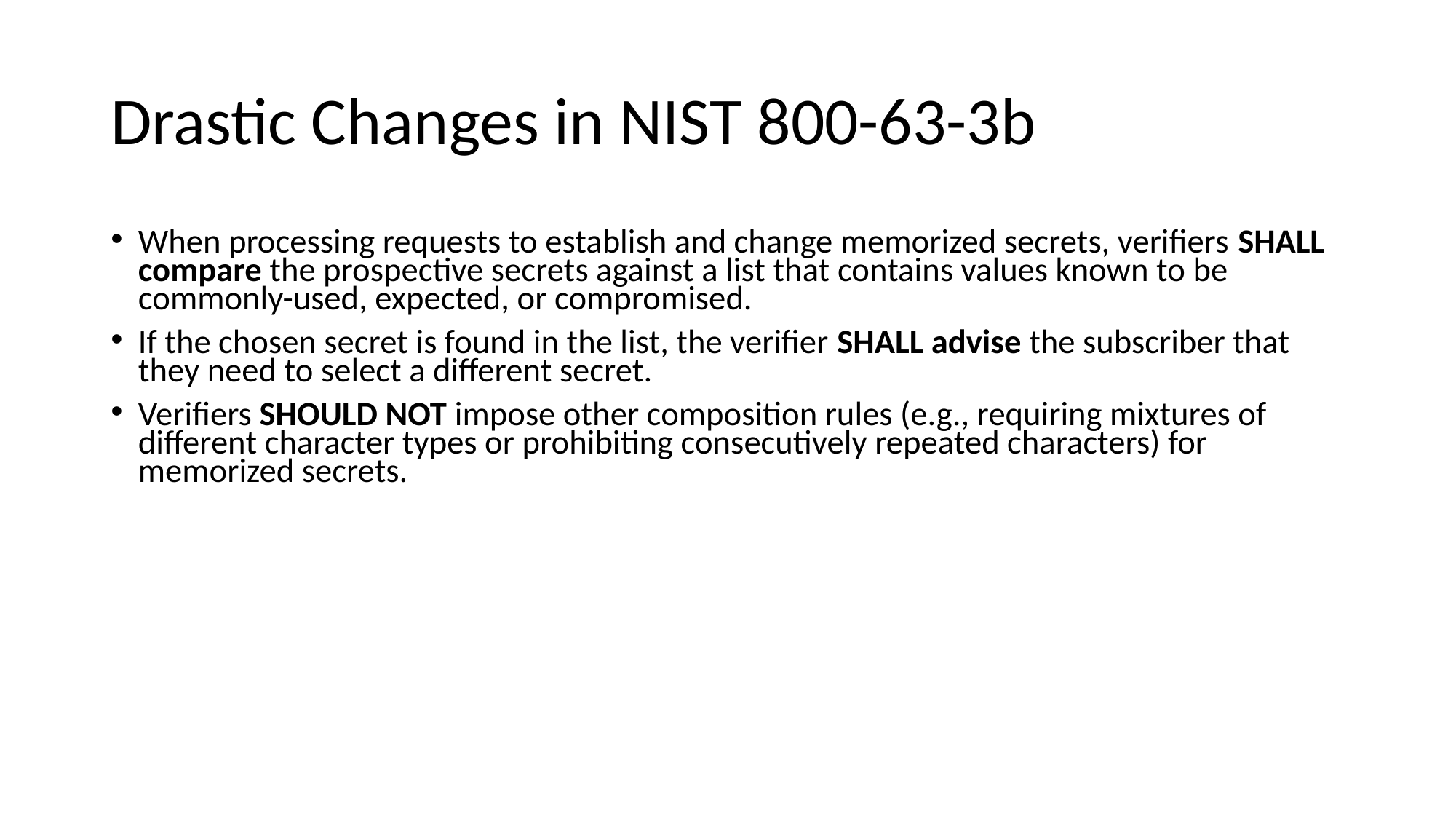

# Drastic Changes in NIST 800-63-3b

When processing requests to establish and change memorized secrets, verifiers SHALL compare the prospective secrets against a list that contains values known to be commonly-used, expected, or compromised.
If the chosen secret is found in the list, the verifier SHALL advise the subscriber that they need to select a different secret.
Verifiers SHOULD NOT impose other composition rules (e.g., requiring mixtures of different character types or prohibiting consecutively repeated characters) for memorized secrets.